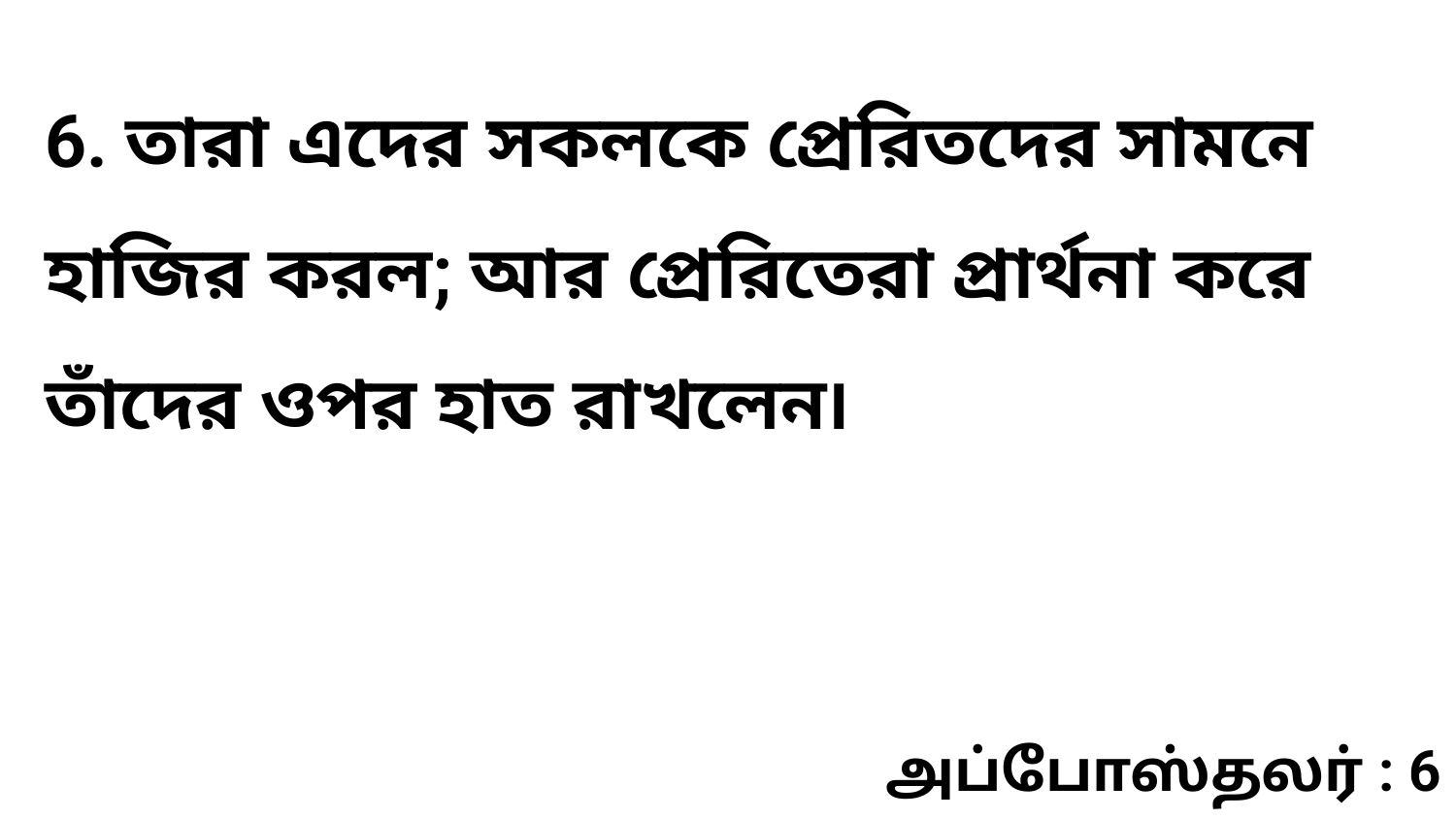

6. তারা এদের সকলকে প্রেরিতদের সামনে হাজির করল; আর প্রেরিতেরা প্রার্থনা করে তাঁদের ওপর হাত রাখলেন৷
அப்போஸ்தலர் : 6